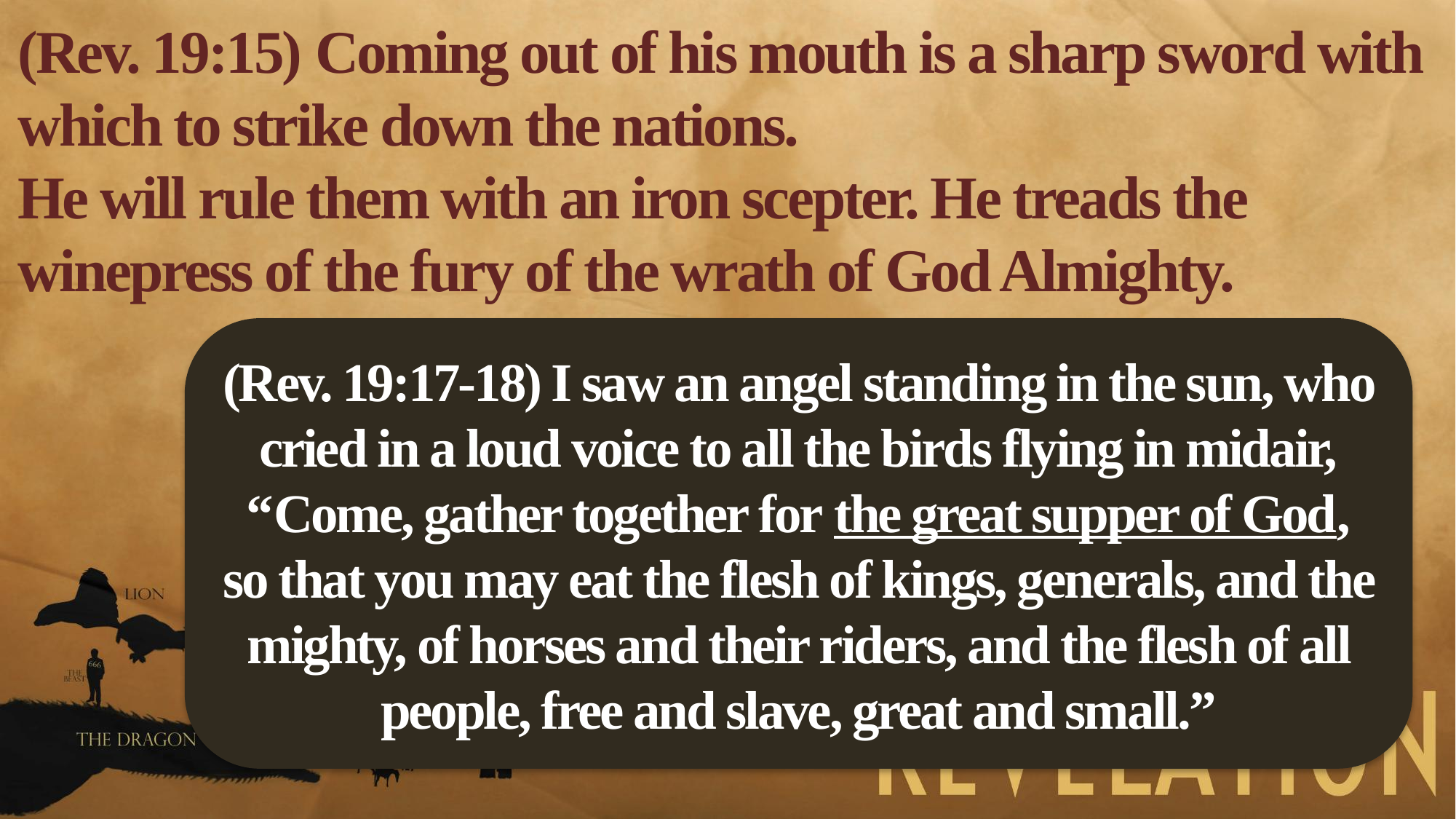

(Rev. 19:15) Coming out of his mouth is a sharp sword with which to strike down the nations.
He will rule them with an iron scepter. He treads the winepress of the fury of the wrath of God Almighty.
(Rev. 19:17-18) I saw an angel standing in the sun, who cried in a loud voice to all the birds flying in midair,
“Come, gather together for the great supper of God,
so that you may eat the flesh of kings, generals, and the mighty, of horses and their riders, and the flesh of all people, free and slave, great and small.”